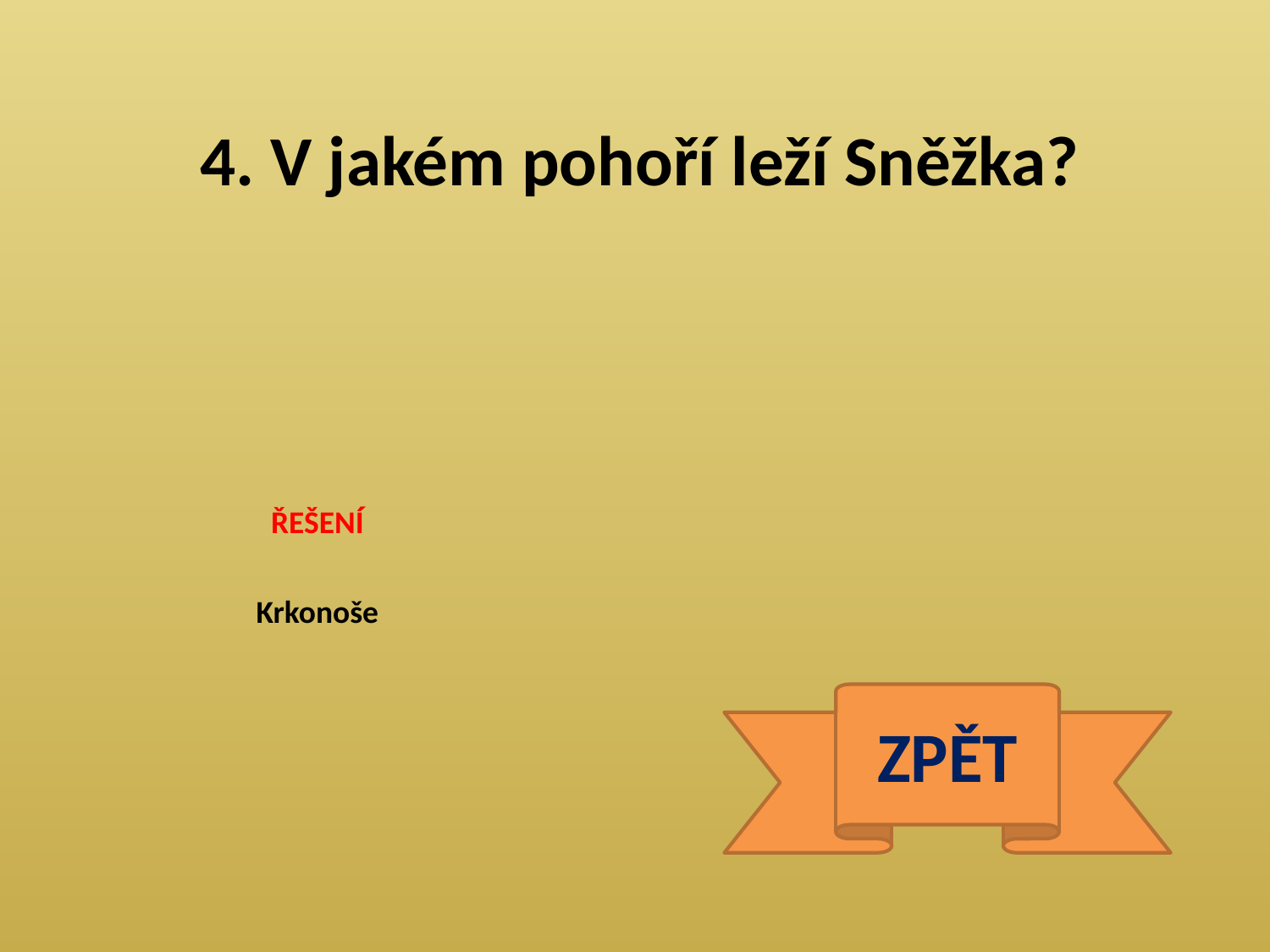

4. V jakém pohoří leží Sněžka?
ŘEŠENÍ
Krkonoše
ZPĚT